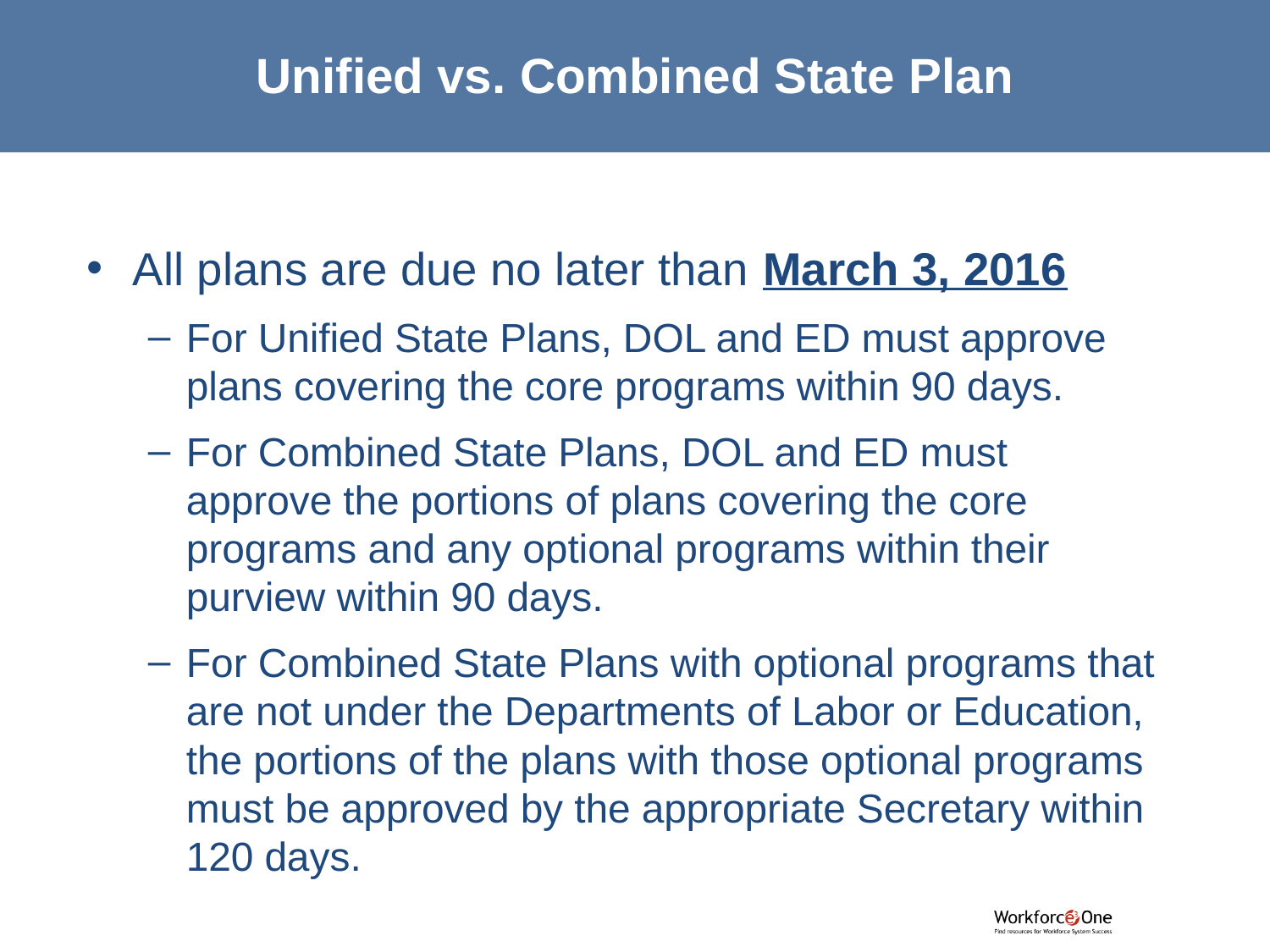

# Unified vs. Combined State Plan
All plans are due no later than March 3, 2016
For Unified State Plans, DOL and ED must approve plans covering the core programs within 90 days.
For Combined State Plans, DOL and ED must approve the portions of plans covering the core programs and any optional programs within their purview within 90 days.
For Combined State Plans with optional programs that are not under the Departments of Labor or Education, the portions of the plans with those optional programs must be approved by the appropriate Secretary within 120 days.